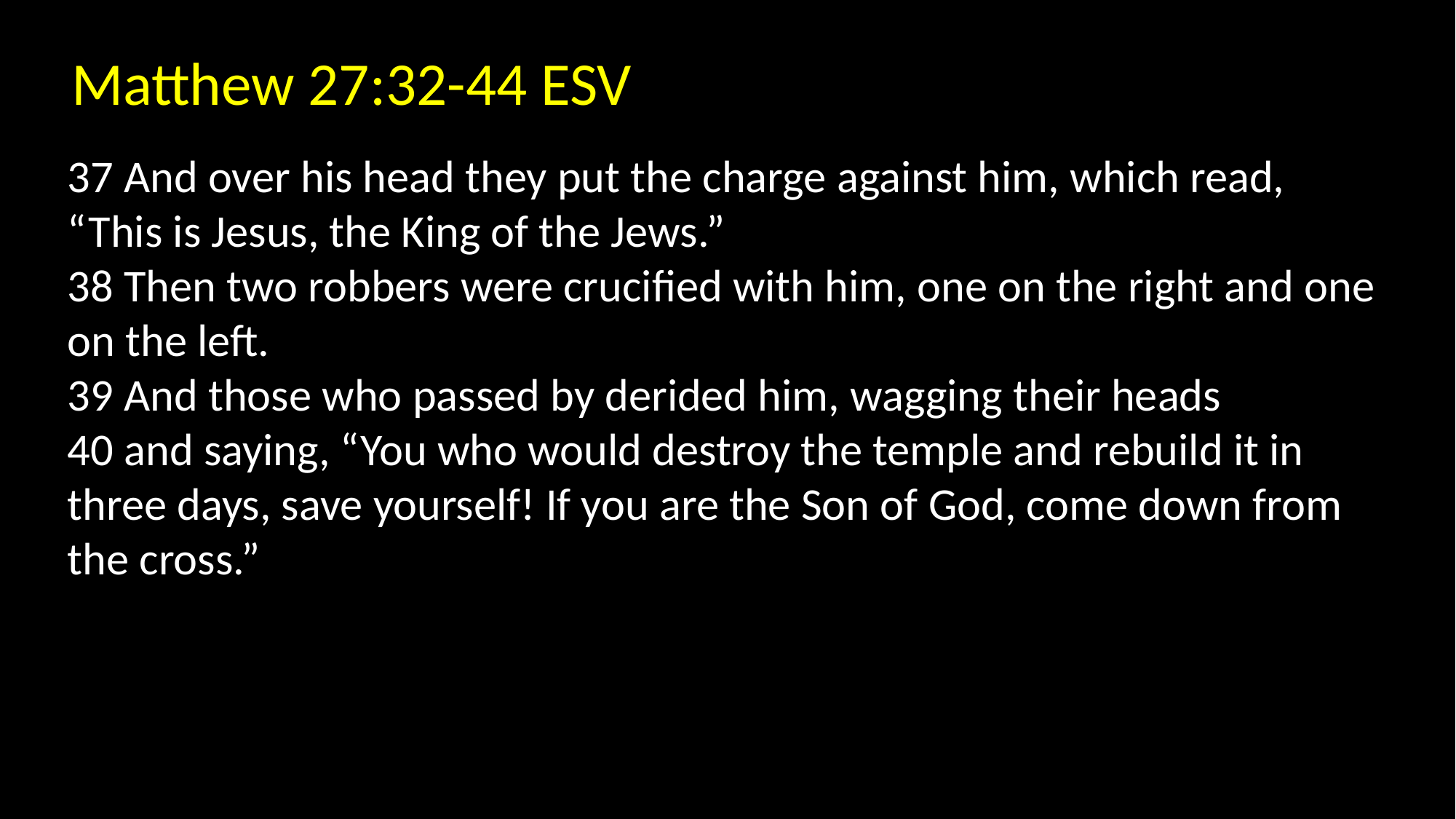

Matthew 27:32-44 ESV

37 And over his head they put the charge against him, which read, “This is Jesus, the King of the Jews.”
38 Then two robbers were crucified with him, one on the right and one on the left.
39 And those who passed by derided him, wagging their heads
40 and saying, “You who would destroy the temple and rebuild it in three days, save yourself! If you are the Son of God, come down from the cross.”